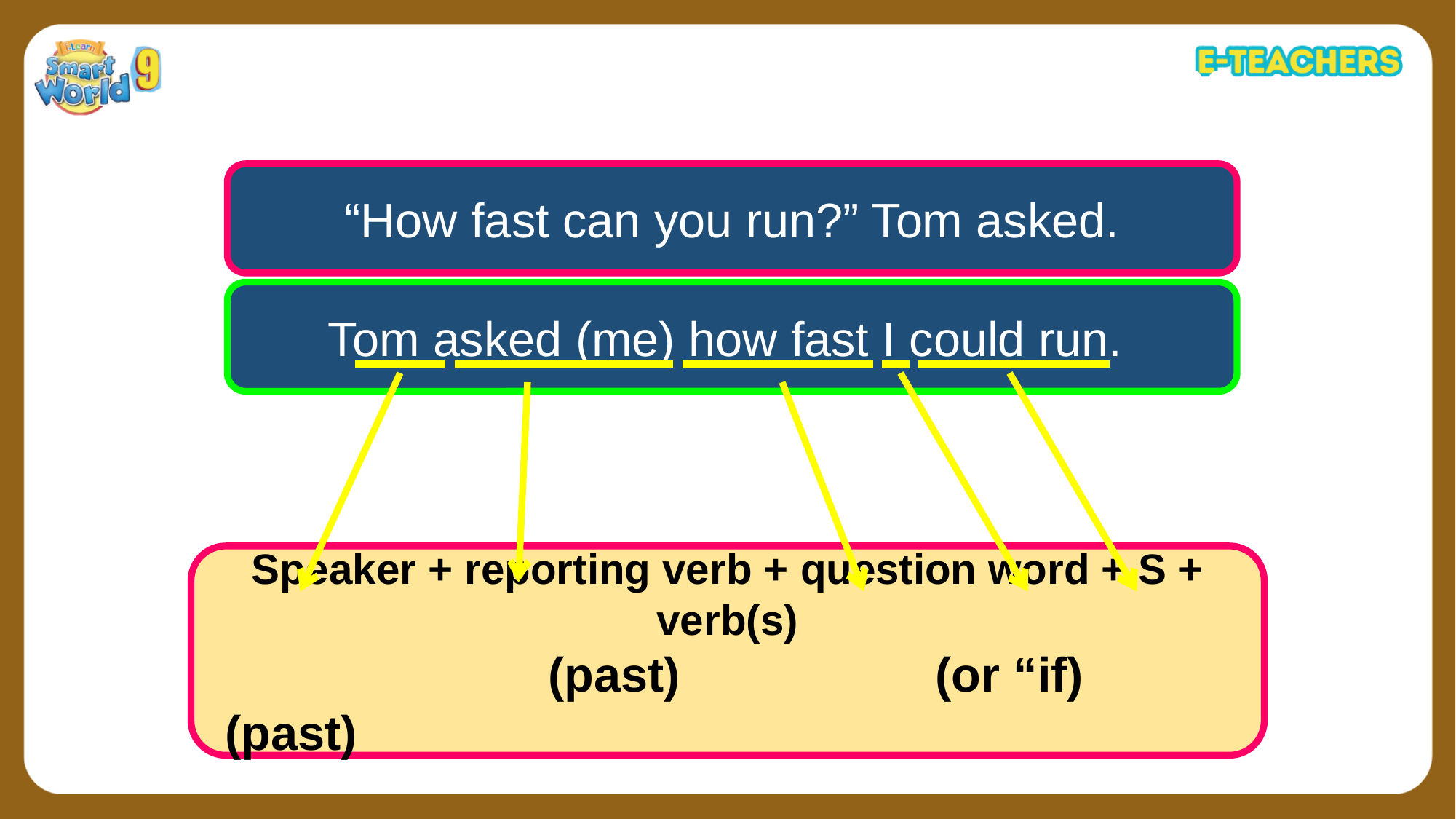

WORD ORDER in reported questions
“How fast can you run?” Tom asked.
Tom asked (me) how fast I could run.
Speaker + reporting verb + question word + S + verb(s)
                         (past)                   (or “if)             (past)